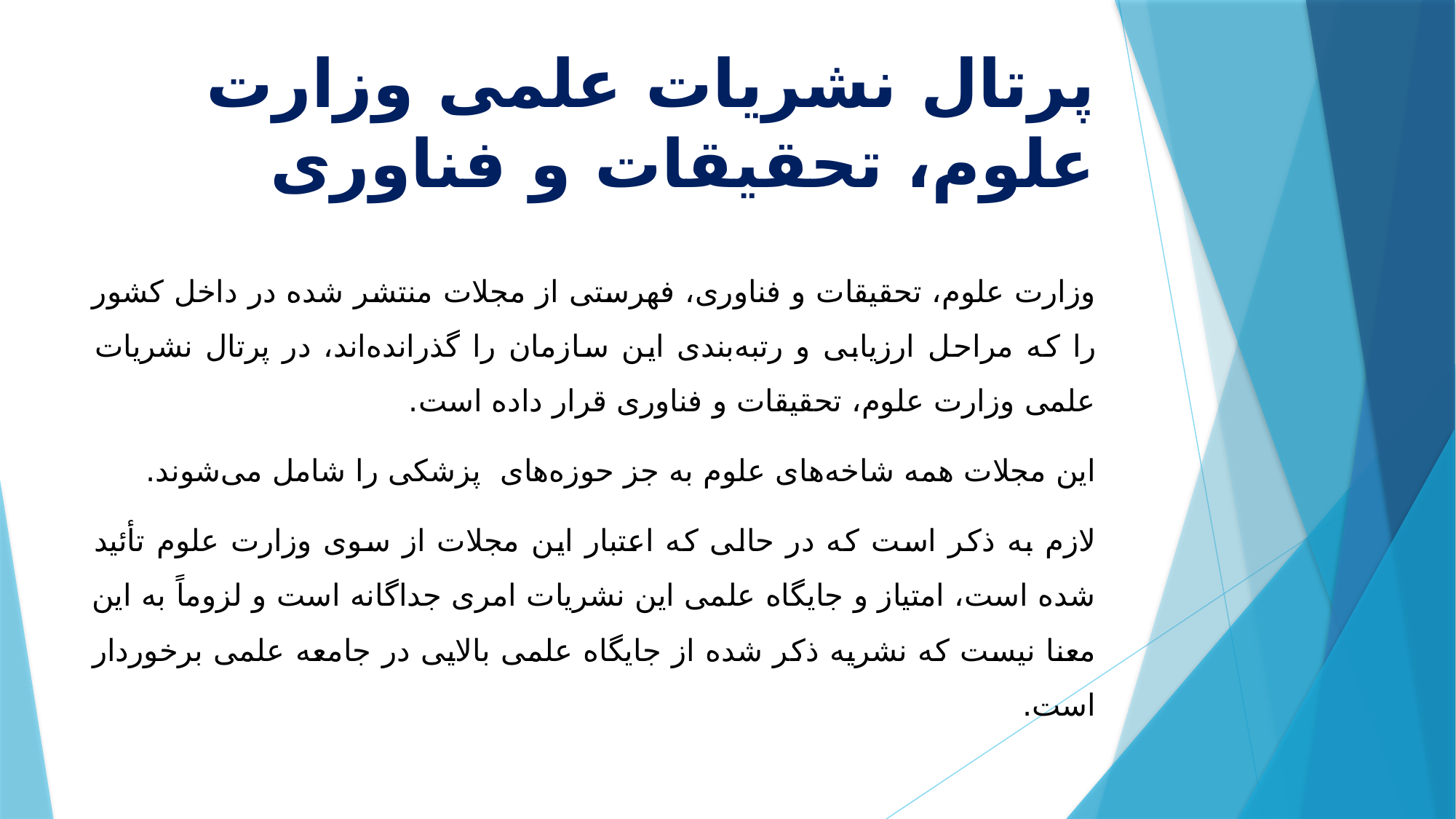

# پرتال نشریات علمی وزارت علوم، تحقیقات و فناوری

	وزارت علوم، تحقیقات و فناوری، فهرستی از مجلات منتشر شده در داخل کشور را که مراحل ارزیابی و رتبه‌بندی این سازمان را گذرانده‌‌اند، در پرتال نشریات علمی وزارت علوم، تحقیقات و فناوری قرار داده است.
	این مجلات همه شاخه‌های علوم به جز حوزه‌های  پزشکی را شامل می‌شوند.
	لازم به ذکر است که در حالی که اعتبار این مجلات از سوی وزارت علوم تأئید شده است، امتیاز و جایگاه علمی این نشریات امری جداگانه است و لزوماً به این معنا نیست که نشریه ذکر شده از جایگاه علمی بالایی در جامعه علمی برخوردار است.